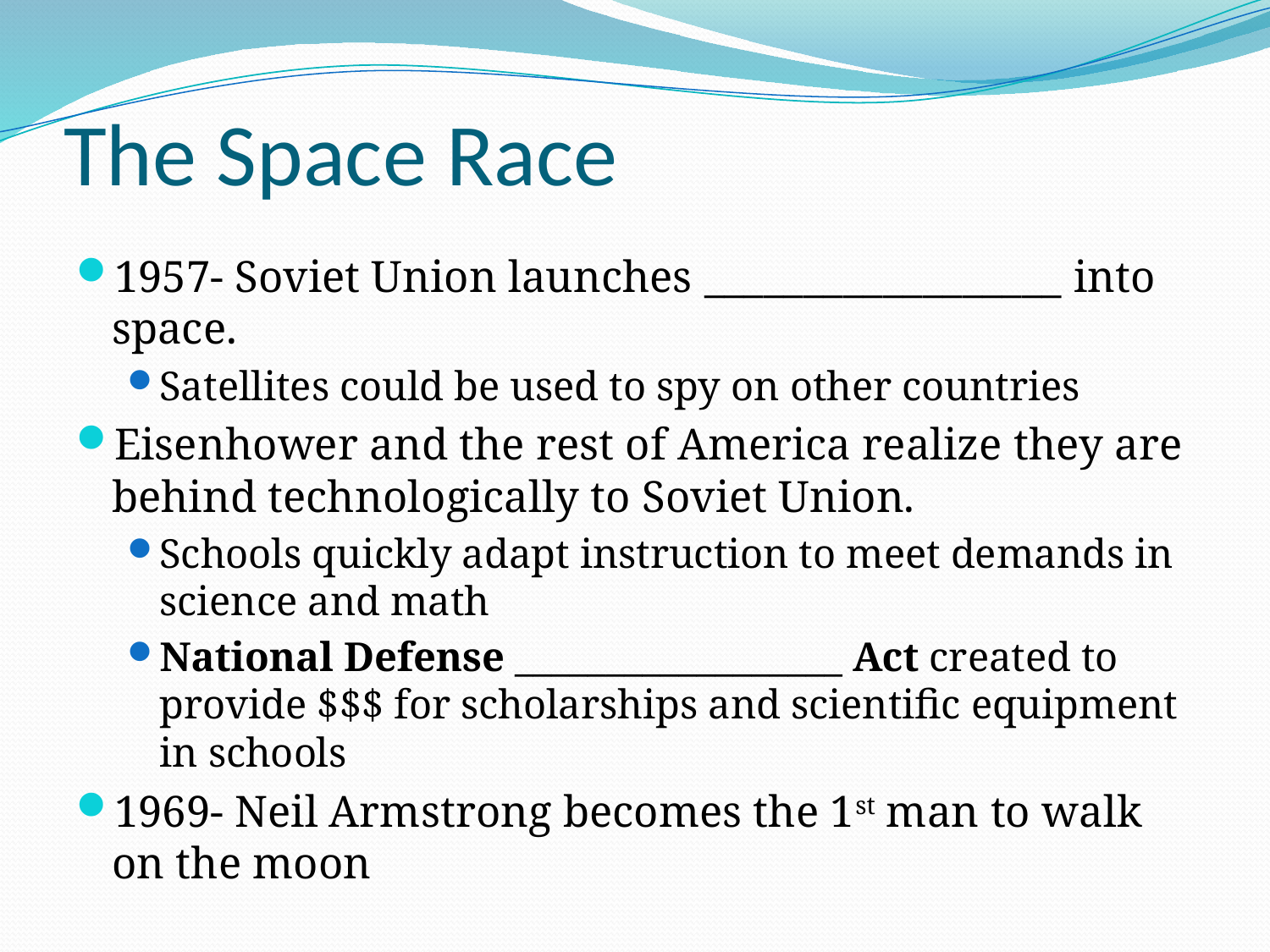

# The Space Race
1957- Soviet Union launches __________________ into space.
Satellites could be used to spy on other countries
Eisenhower and the rest of America realize they are behind technologically to Soviet Union.
Schools quickly adapt instruction to meet demands in science and math
National Defense __________________ Act created to provide $$$ for scholarships and scientific equipment in schools
1969- Neil Armstrong becomes the 1st man to walk on the moon